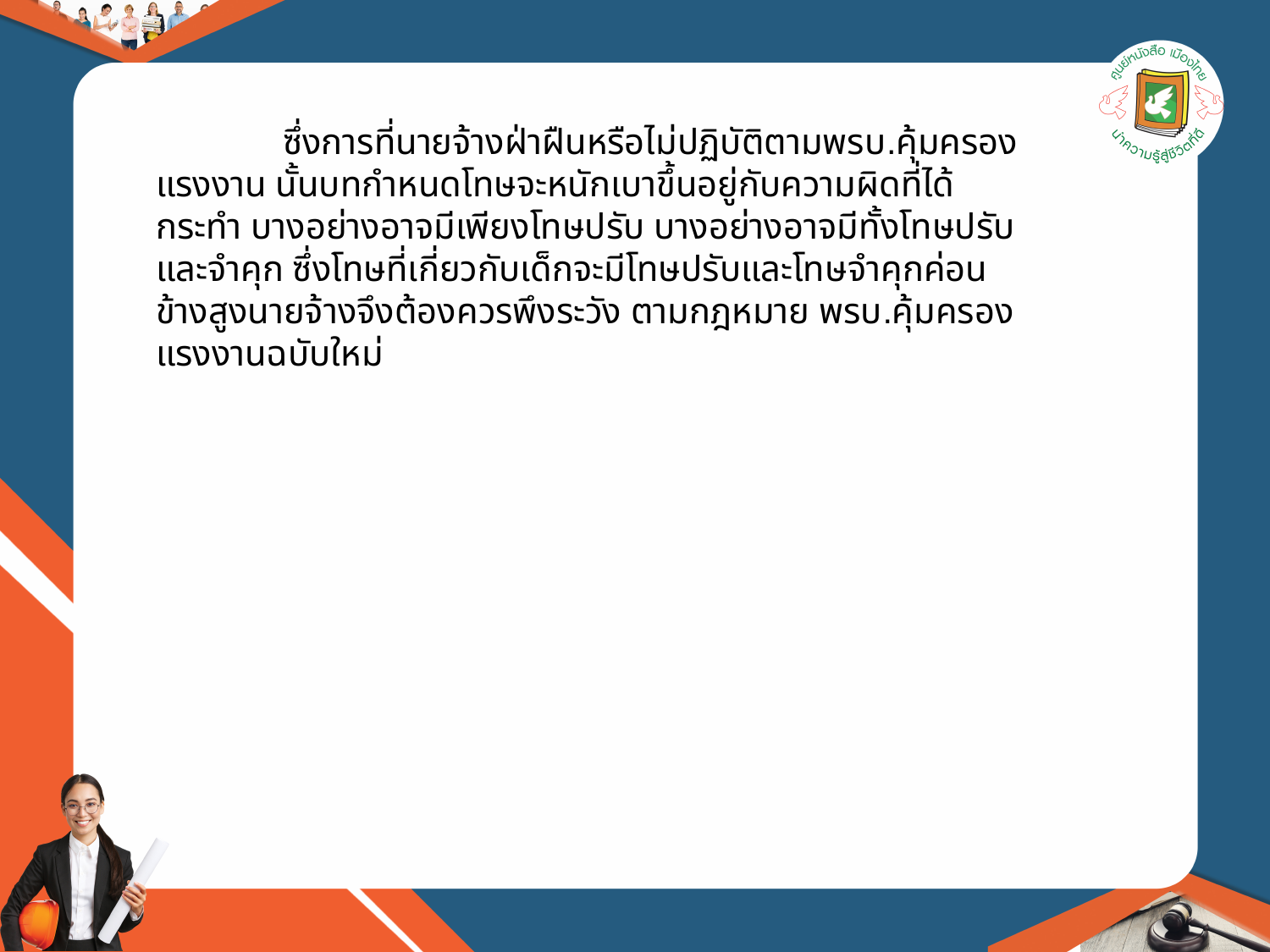

ซึ่งการที่นายจ้างฝ่าฝืนหรือไม่ปฏิบัติตามพรบ.คุ้มครองแรงงาน นั้นบทกำหนดโทษจะหนักเบาขึ้นอยู่กับความผิดที่ได้กระทำ บางอย่างอาจมีเพียงโทษปรับ บางอย่างอาจมีทั้งโทษปรับและจำคุก ซึ่งโทษที่เกี่ยวกับเด็กจะมีโทษปรับและโทษจำคุกค่อนข้างสูงนายจ้างจึงต้องควรพึงระวัง ตามกฎหมาย พรบ.คุ้มครองแรงงานฉบับใหม่